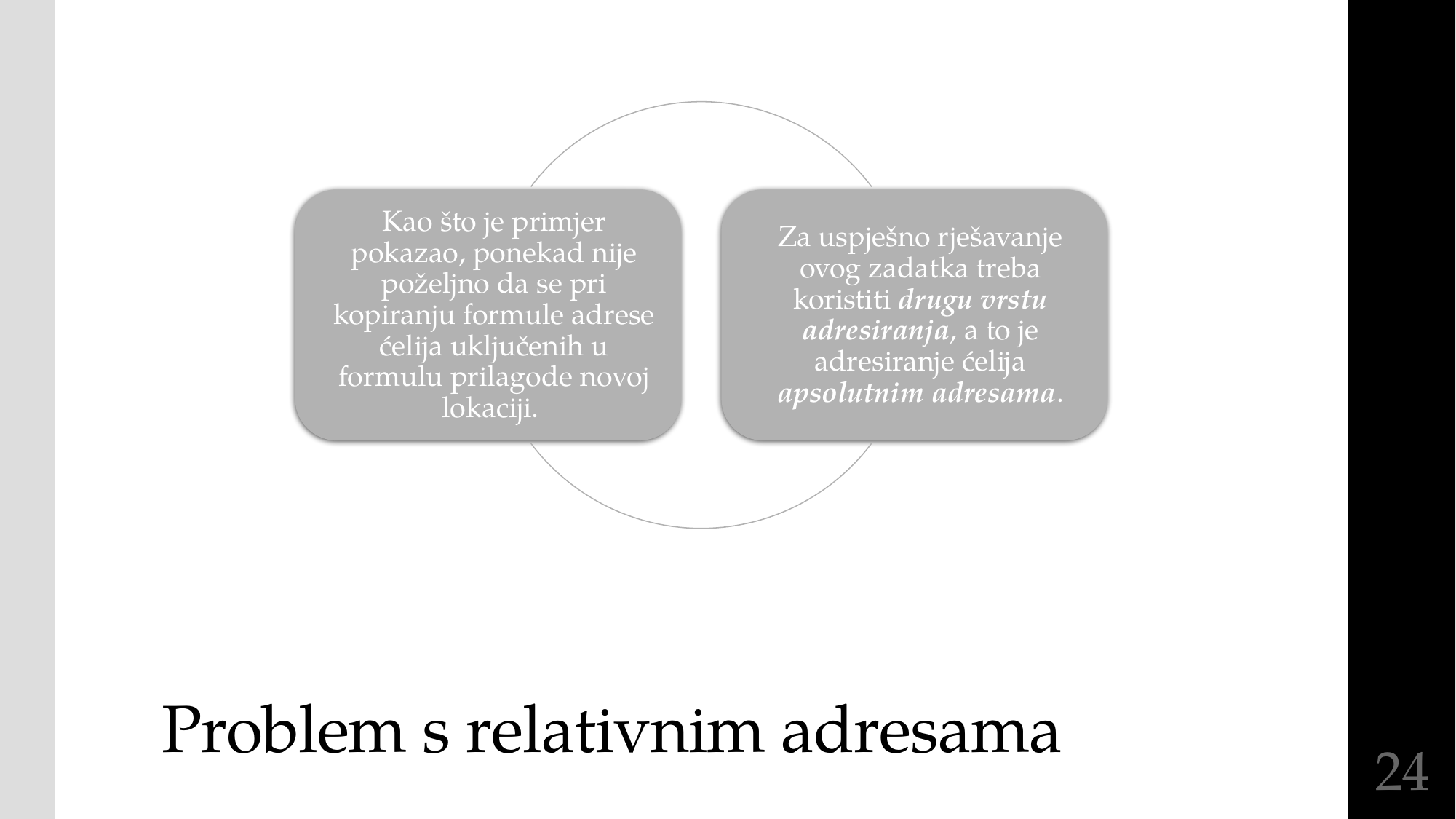

Kao što je primjer pokazao, ponekad nije poželjno da se pri kopiranju formule adrese ćelija uključenih u formulu prilagode novoj lokaciji.
Za uspješno rješavanje ovog zadatka treba koristiti drugu vrstu adresiranja, a to je adresiranje ćelija apsolutnim adresama.
# Problem s relativnim adresama
24